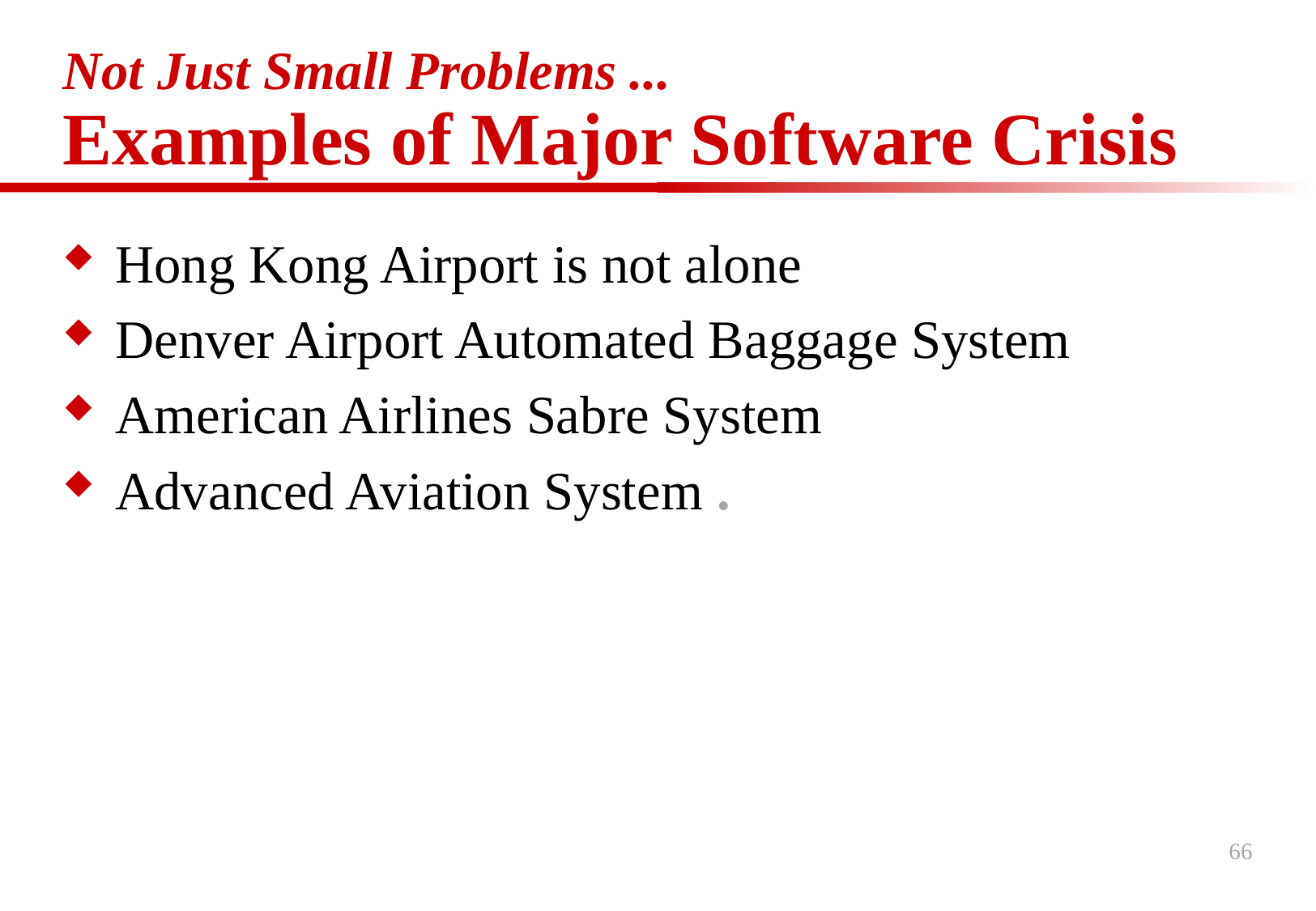

# Not Just Small Problems ... Examples of Major Software Crisis
Hong Kong Airport is not alone
Denver Airport Automated Baggage System
American Airlines Sabre System
Advanced Aviation System .
66